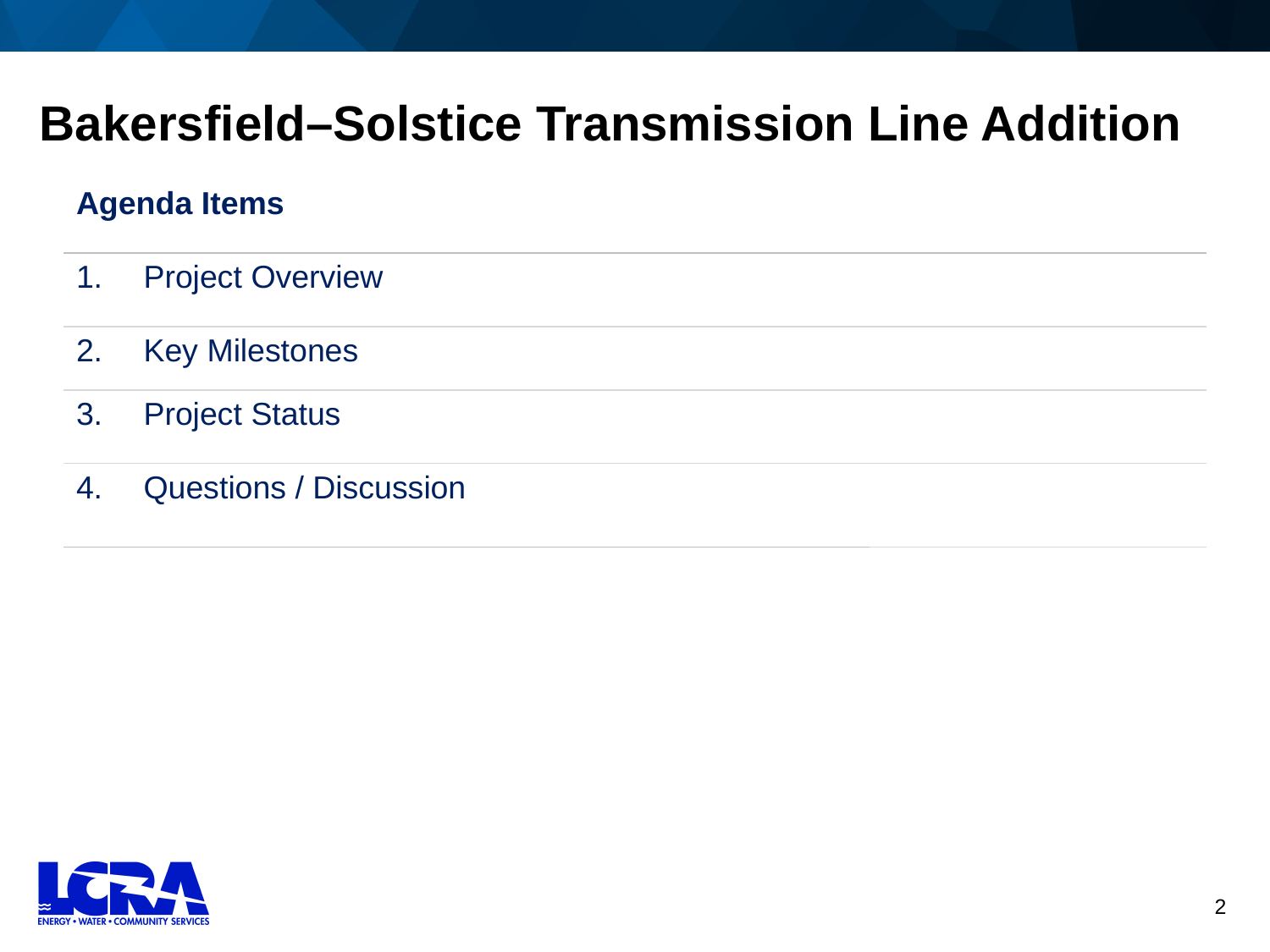

# Bakersfield–Solstice Transmission Line Addition
| Agenda Items |  |  |
| --- | --- | --- |
| 1. | Project Overview |  |
| 2. | Key Milestones |  |
| 3. | Project Status |  |
| 4. | Questions / Discussion |  |
2